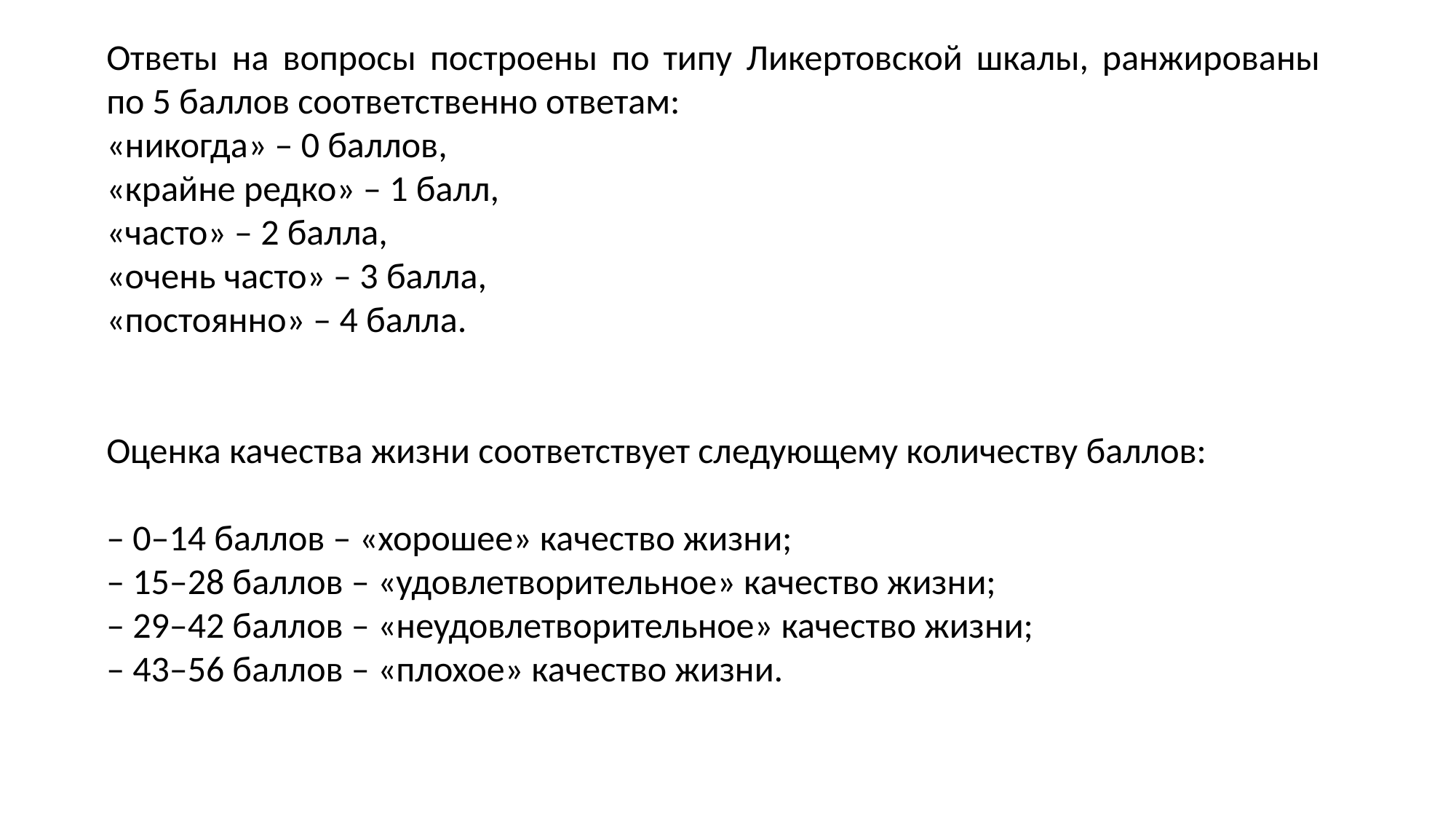

Ответы на вопросы построены по типу Ликертовской шкалы, ранжированы по 5 баллов соответственно ответам:
«никогда» – 0 баллов,
«крайне редко» – 1 балл,
«часто» – 2 балла,
«очень часто» – 3 балла,
«постоянно» – 4 балла.

Оценка качества жизни соответствует следующему количеству баллов:

– 0–14 баллов – «хорошее» качество жизни;
– 15–28 баллов – «удовлетворительное» качество жизни;
– 29–42 баллов – «неудовлетворительное» качество жизни;
– 43–56 баллов – «плохое» качество жизни.